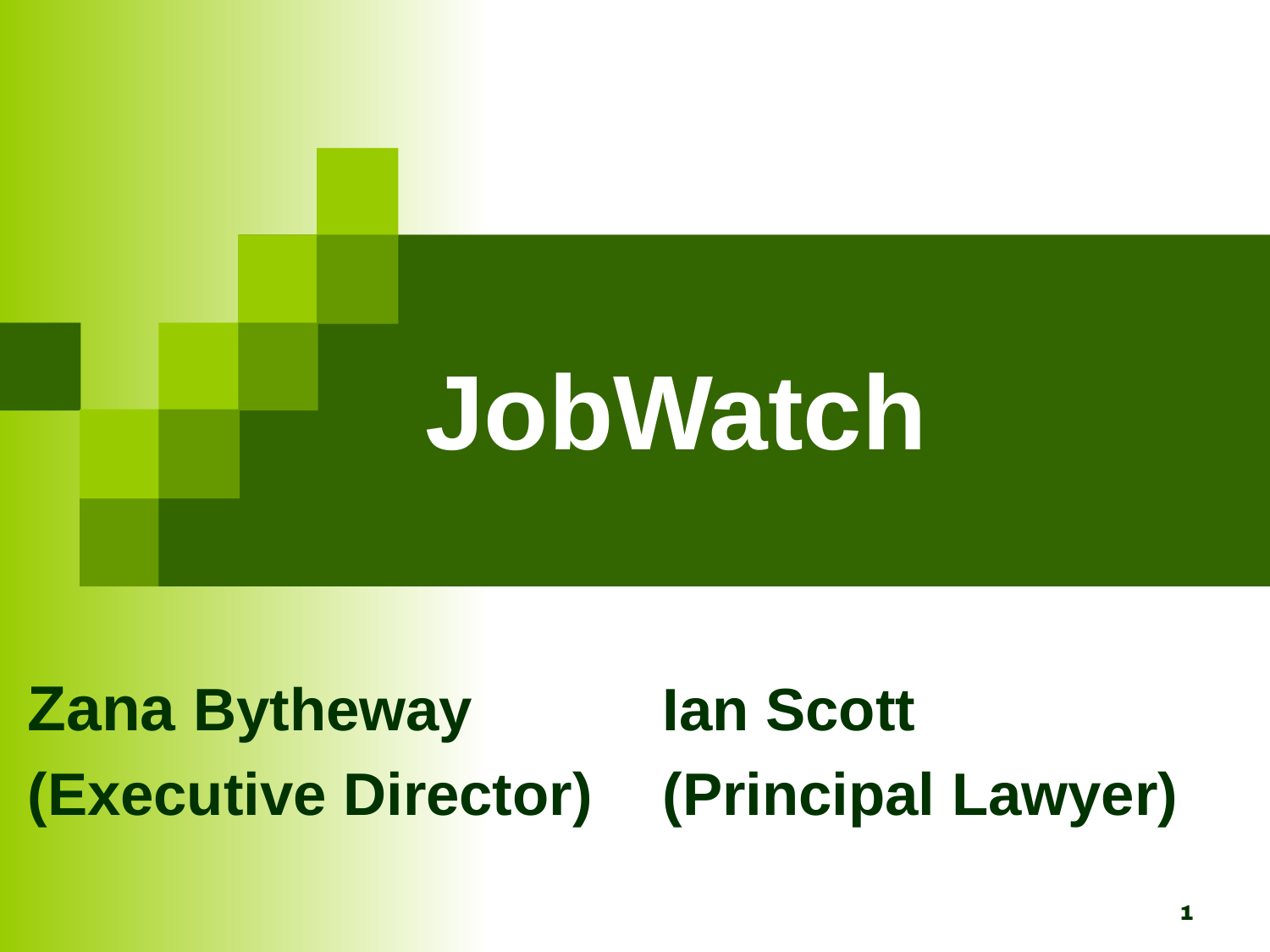

# JobWatch

Zana Bytheway 		Ian Scott
(Executive Director)	(Principal Lawyer)
1